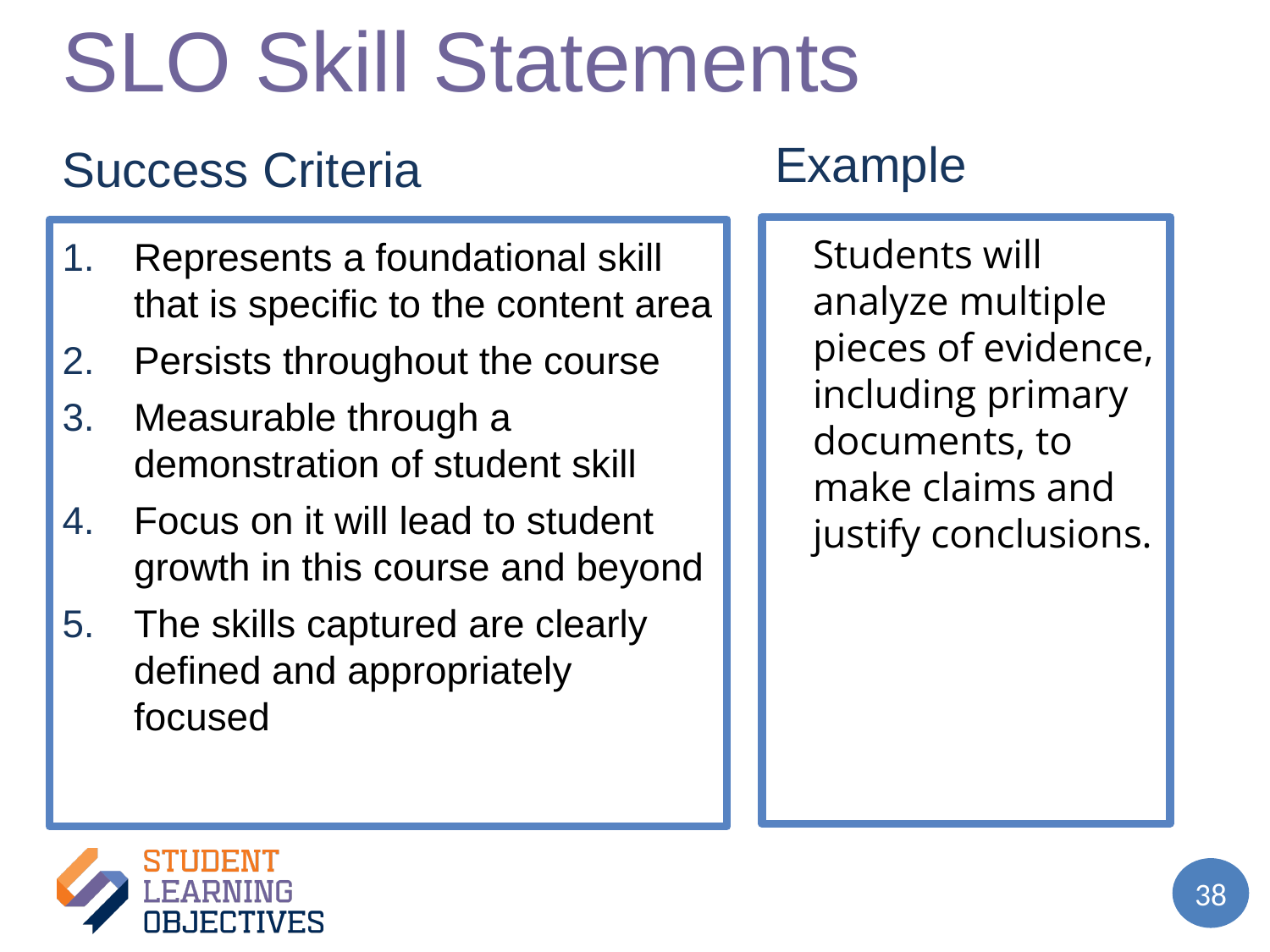

# SLO Skill Statements – 3
Example
Success Criteria
Students will analyze multiple pieces of evidence, including primary documents, to make claims and justify conclusions.
Represents a foundational skill that is specific to the content area
Persists throughout the course
Measurable through a demonstration of student skill
Focus on it will lead to student growth in this course and beyond
The skills captured are clearly defined and appropriately focused

38